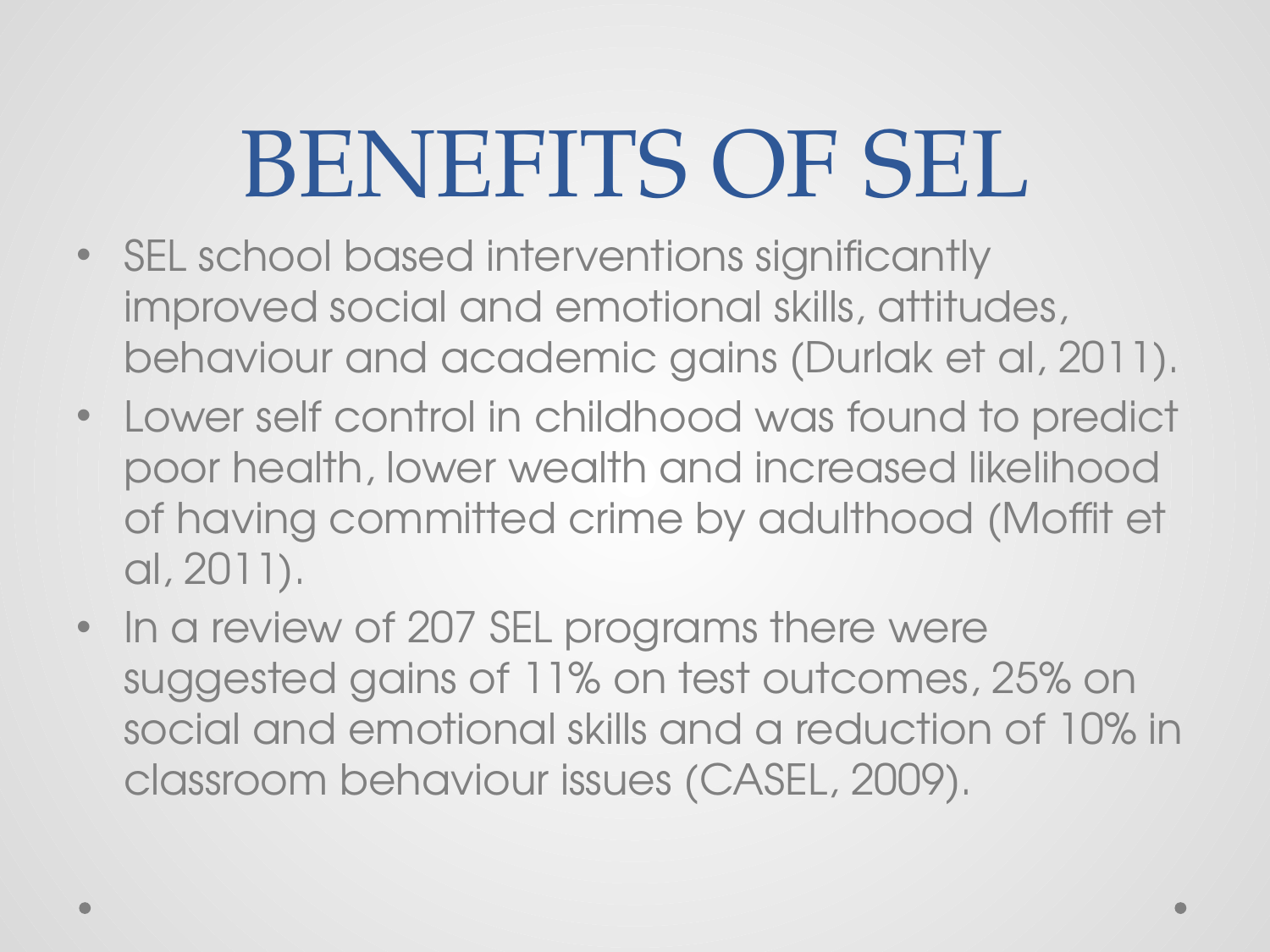

# BENEFITS OF SEL
SEL school based interventions significantly improved social and emotional skills, attitudes, behaviour and academic gains (Durlak et al, 2011).
Lower self control in childhood was found to predict poor health, lower wealth and increased likelihood of having committed crime by adulthood (Moffit et al, 2011).
In a review of 207 SEL programs there were suggested gains of 11% on test outcomes, 25% on social and emotional skills and a reduction of 10% in classroom behaviour issues (CASEL, 2009).